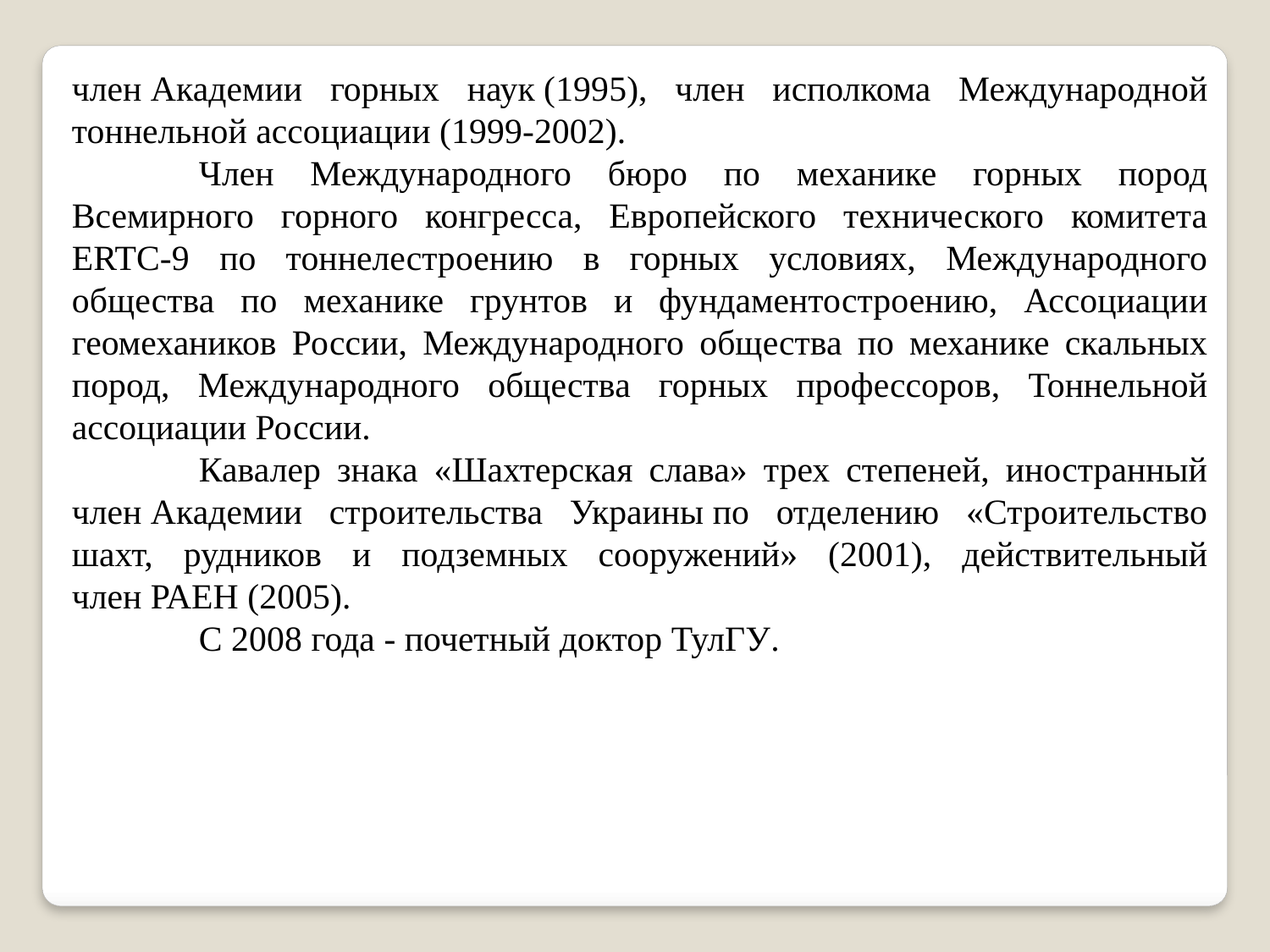

член Академии горных наук (1995), член исполкома Международной тоннельной ассоциации (1999-2002).
	Член Международного бюро по механике горных пород Всемирного горного конгресса, Европейского технического комитета ERTC-9 по тоннелестроению в горных условиях, Международного общества по механике грунтов и фундаментостроению, Ассоциации геомехаников России, Международного общества по механике скальных пород, Международного общества горных профессоров, Тоннельной ассоциации России.
	Кавалер знака «Шахтерская слава» трех степеней, иностранный член Академии строительства Украины по отделению «Строительство шахт, рудников и подземных сооружений» (2001), действительный член РАЕН (2005).
	С 2008 года - почетный доктор ТулГУ.